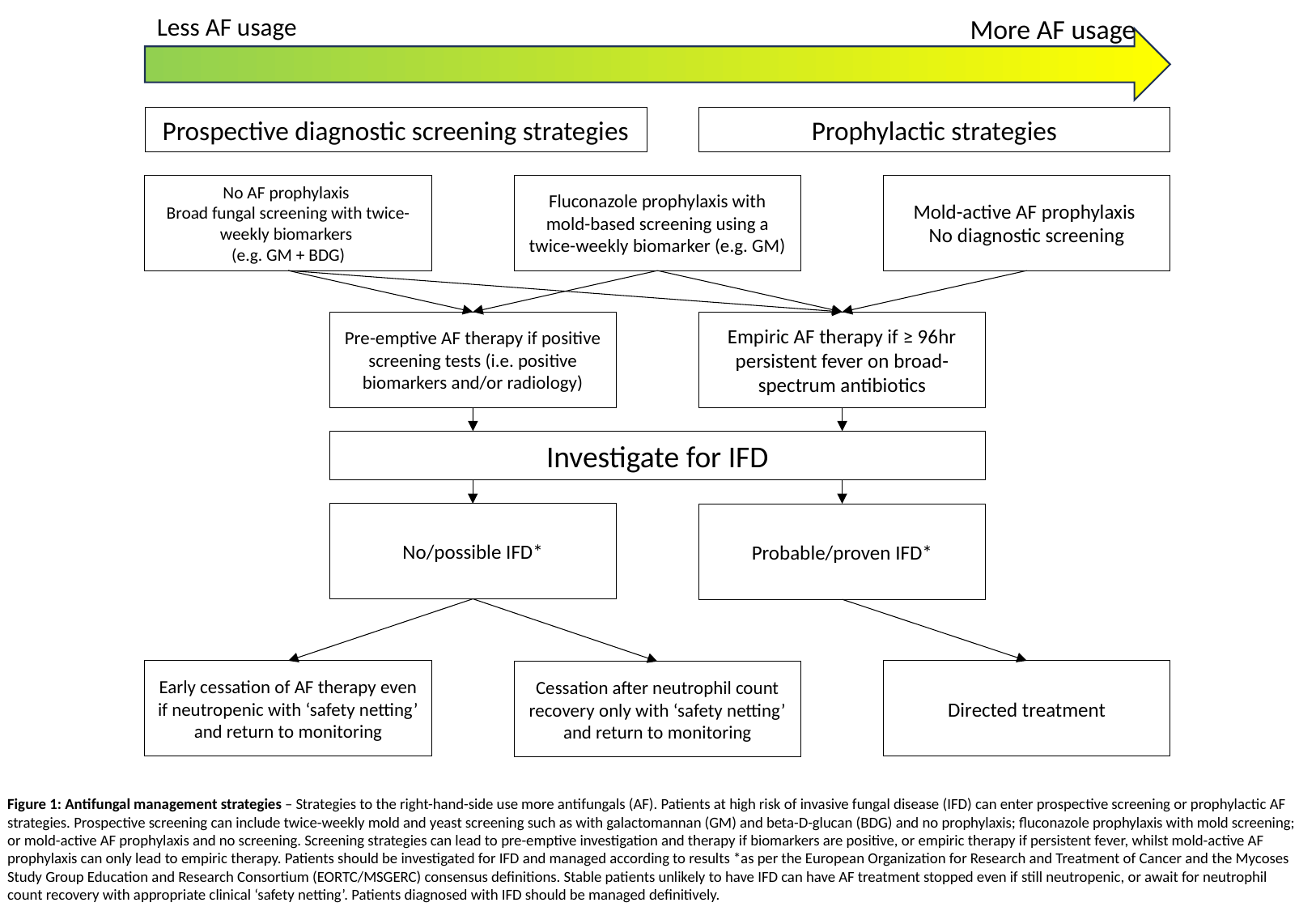

Less AF usage
More AF usage

Prospective diagnostic screening strategies
Prophylactic strategies
No AF prophylaxis
Broad fungal screening with twice-weekly biomarkers
(e.g. GM + BDG)
Fluconazole prophylaxis with mold-based screening using a twice-weekly biomarker (e.g. GM)
Mold-active AF prophylaxis
No diagnostic screening
Pre-emptive AF therapy if positive screening tests (i.e. positive biomarkers and/or radiology)
Empiric AF therapy if ≥ 96hr persistent fever on broad-spectrum antibiotics
Investigate for IFD
No/possible IFD*
Probable/proven IFD*
Early cessation of AF therapy even if neutropenic with ‘safety netting’ and return to monitoring
Directed treatment
Cessation after neutrophil count recovery only with ‘safety netting’ and return to monitoring
Figure 1: Antifungal management strategies – Strategies to the right-hand-side use more antifungals (AF). Patients at high risk of invasive fungal disease (IFD) can enter prospective screening or prophylactic AF strategies. Prospective screening can include twice-weekly mold and yeast screening such as with galactomannan (GM) and beta-D-glucan (BDG) and no prophylaxis; fluconazole prophylaxis with mold screening; or mold-active AF prophylaxis and no screening. Screening strategies can lead to pre-emptive investigation and therapy if biomarkers are positive, or empiric therapy if persistent fever, whilst mold-active AF prophylaxis can only lead to empiric therapy. Patients should be investigated for IFD and managed according to results *as per the European Organization for Research and Treatment of Cancer and the Mycoses Study Group Education and Research Consortium (EORTC/MSGERC) consensus definitions. Stable patients unlikely to have IFD can have AF treatment stopped even if still neutropenic, or await for neutrophil count recovery with appropriate clinical ‘safety netting’. Patients diagnosed with IFD should be managed definitively.